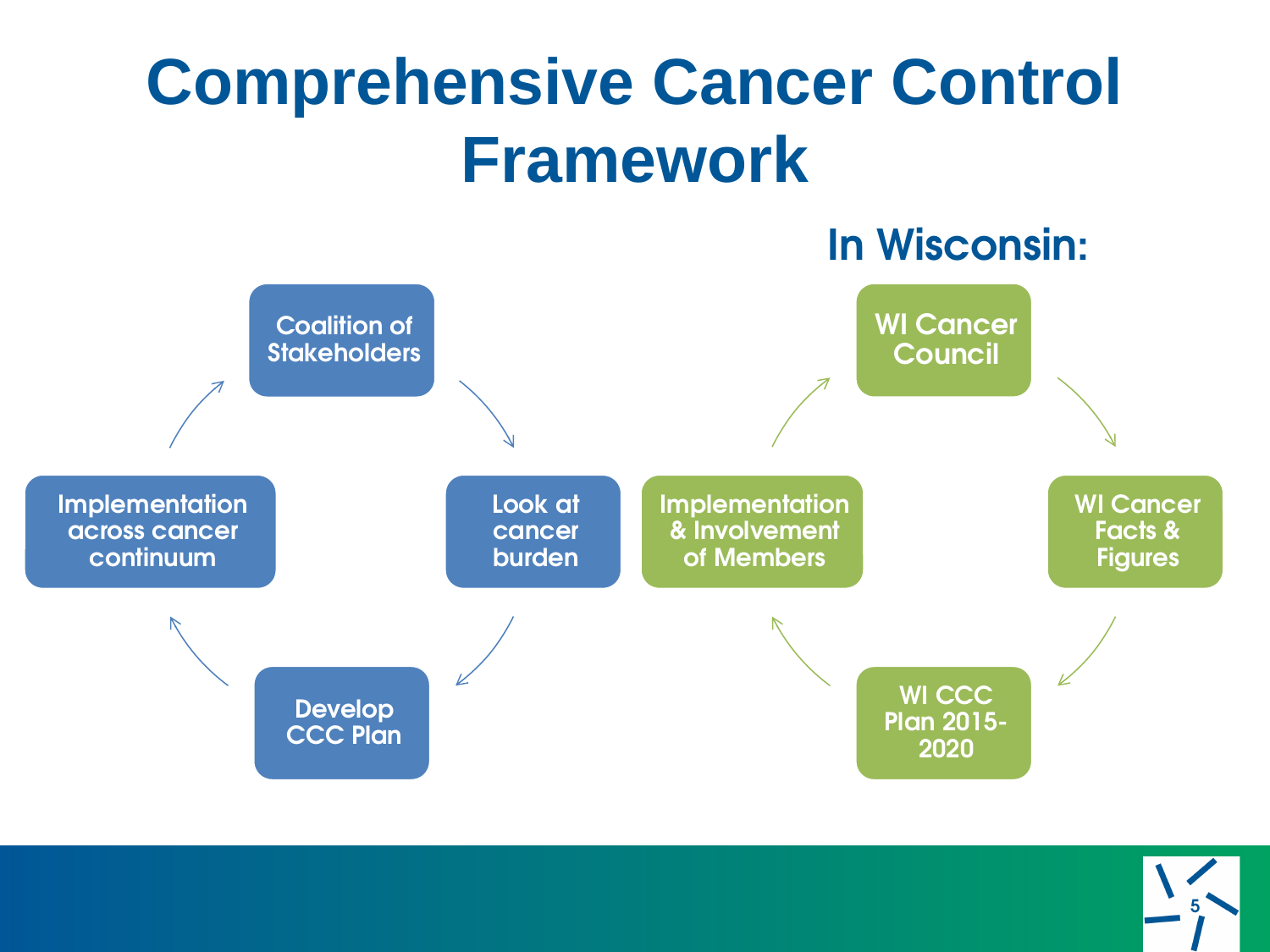

# Comprehensive Cancer Control Framework
In Wisconsin:
Coalition of Stakeholders
Look at cancer burden
Develop CCC Plan
Implementation across cancer continuum
WI Cancer Council
WI Cancer Facts & Figures
WI CCC Plan 2015-2020
Implementation & Involvement of Members
5